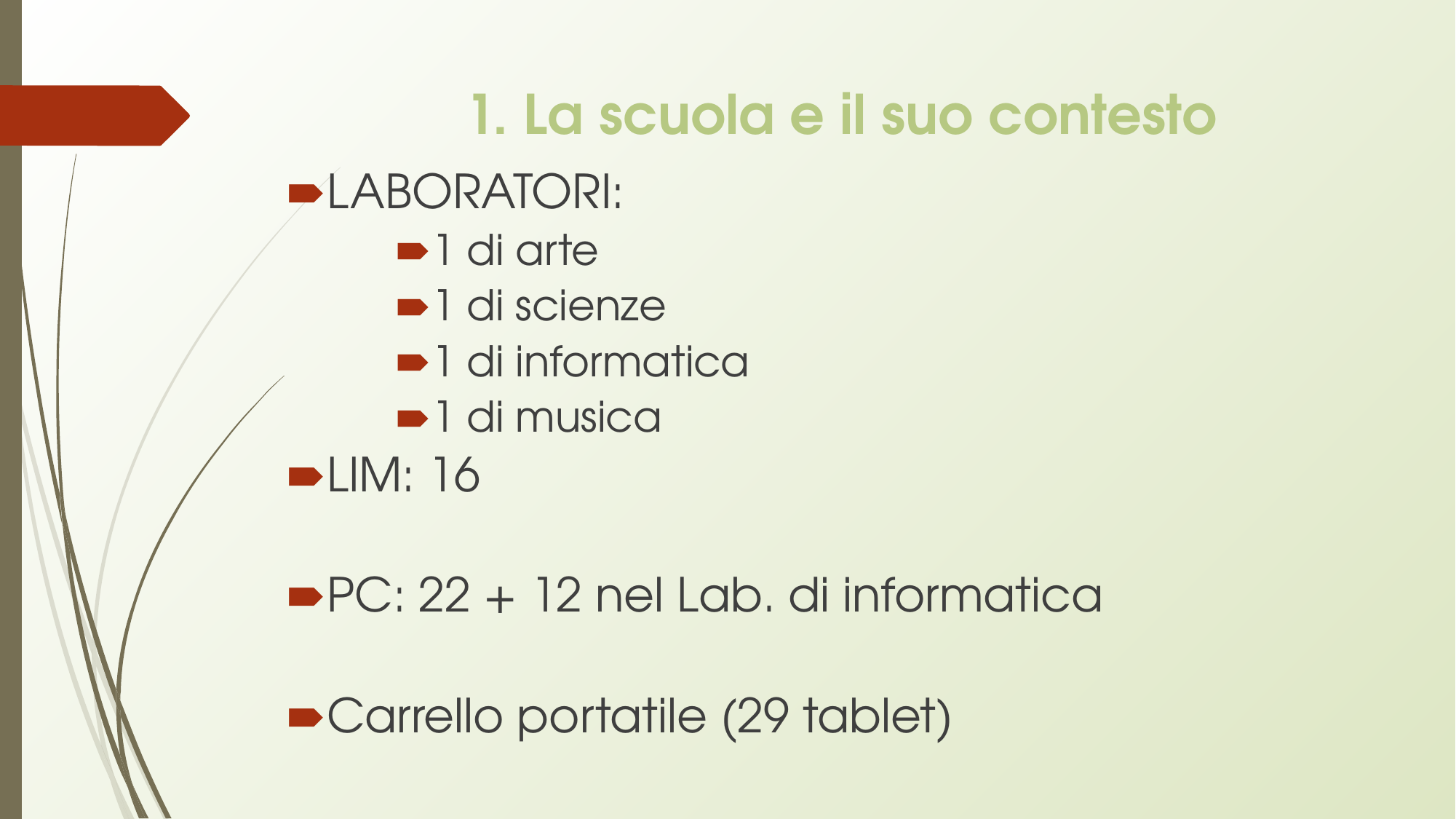

# 1. La scuola e il suo contesto
LABORATORI:
1 di arte
1 di scienze
1 di informatica
1 di musica
LIM: 16

PC: 22 + 12 nel Lab. di informatica

Carrello portatile (29 tablet)